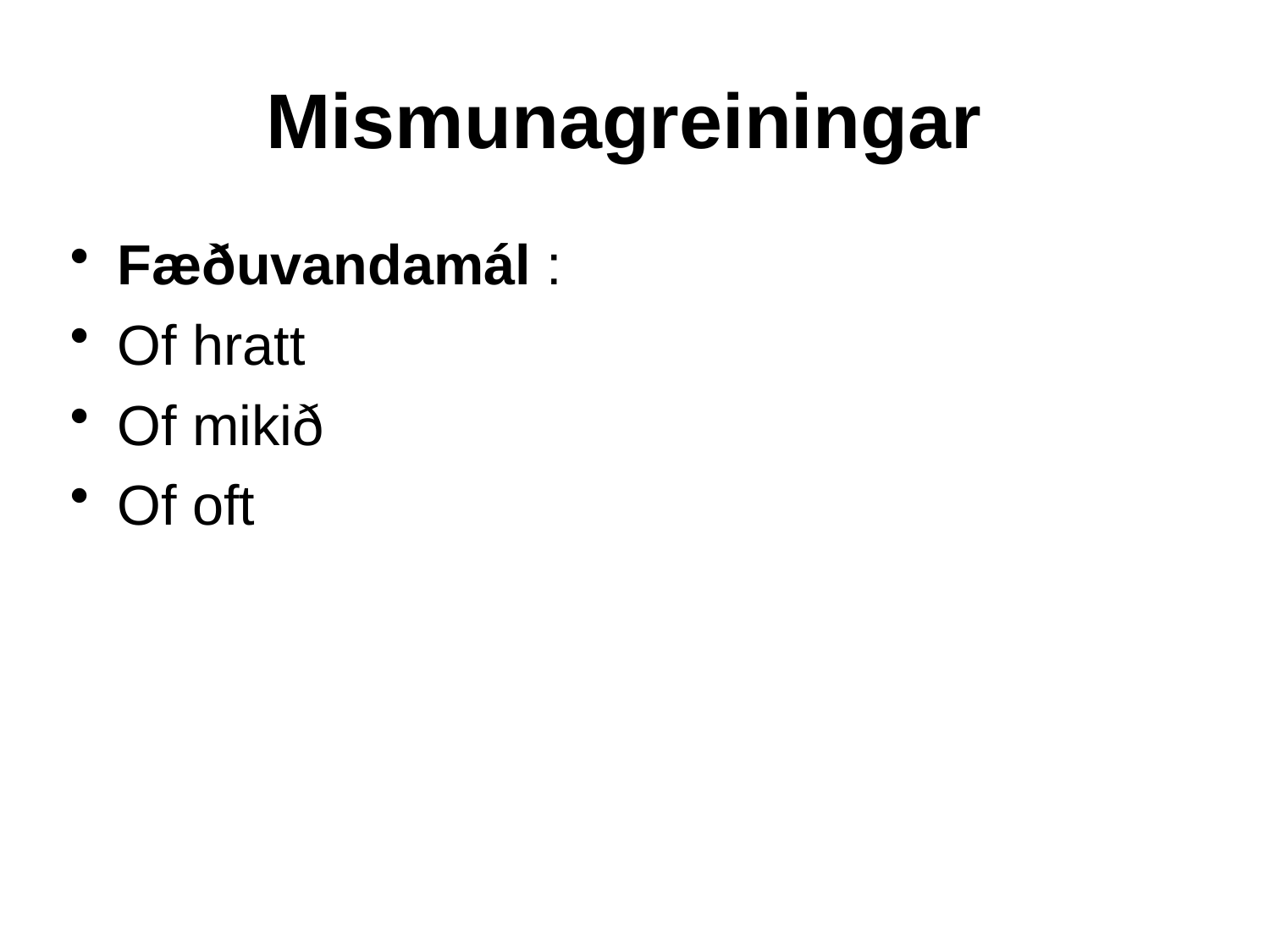

Mismunagreiningar
Fæðuvandamál :
Of hratt
Of mikið
Of oft